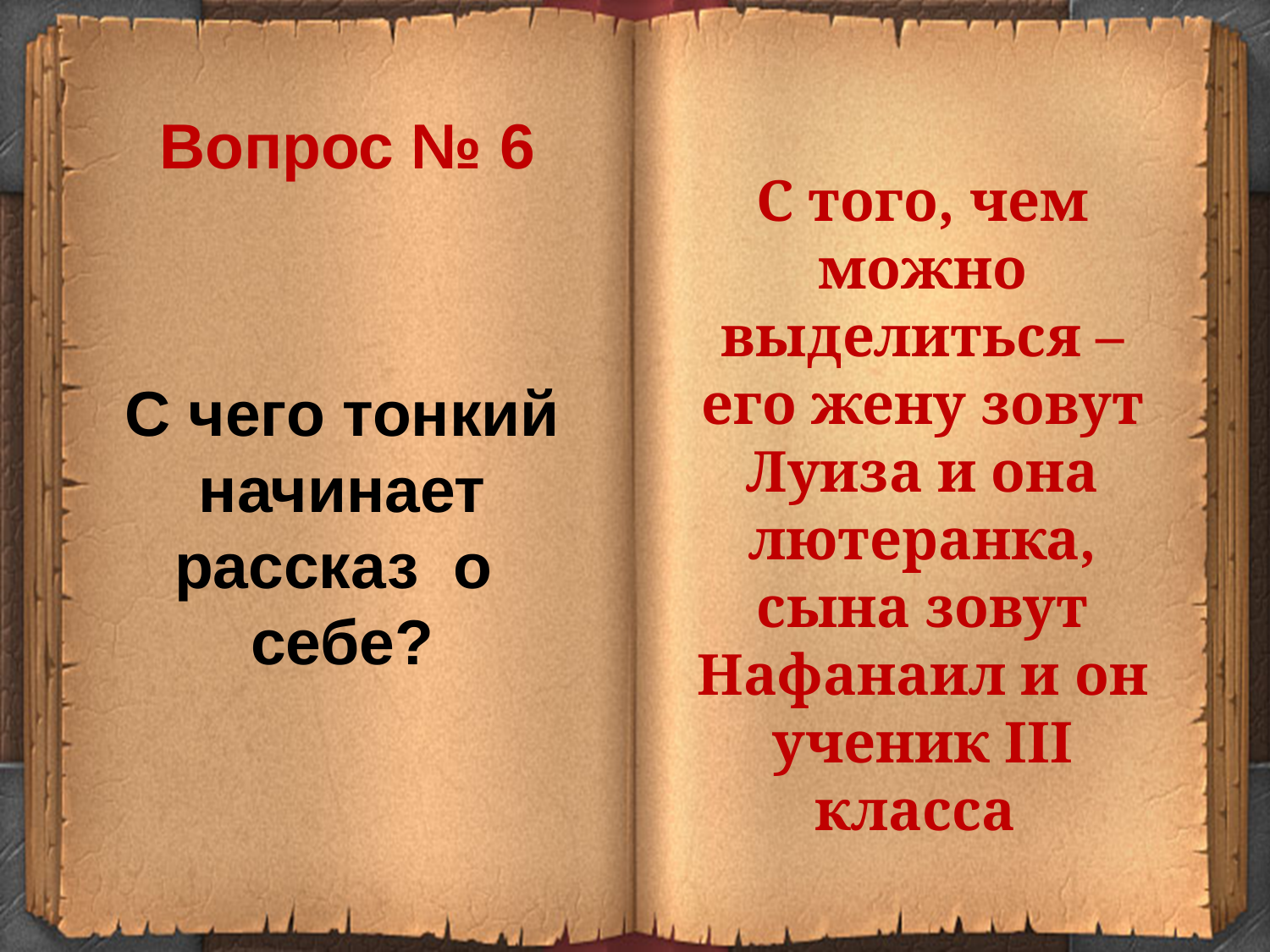

Вопрос № 6
С того, чем можно выделиться –
его жену зовут Луиза и она лютеранка, сына зовут Нафанаил и он ученик III класса
С чего тонкий начинает рассказ  о  себе?